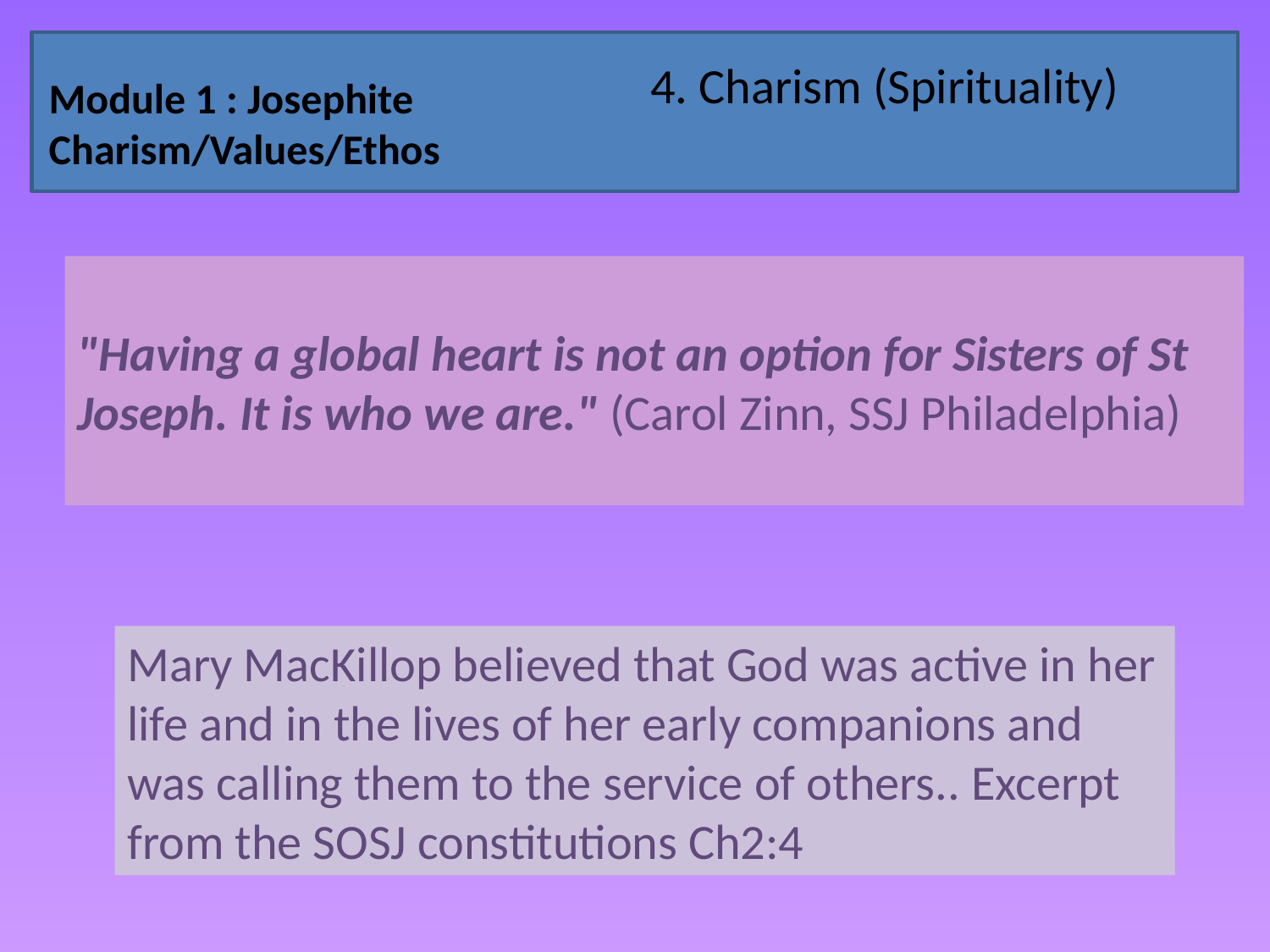

Module 1 : Josephite Charism/Values/Ethos
4. Charism (Spirituality)

"Having a global heart is not an option for Sisters of St Joseph. It is who we are." (Carol Zinn, SSJ Philadelphia)

Mary MacKillop believed that God was active in her life and in the lives of her early companions and was calling them to the service of others.. Excerpt from the SOSJ constitutions Ch2:4